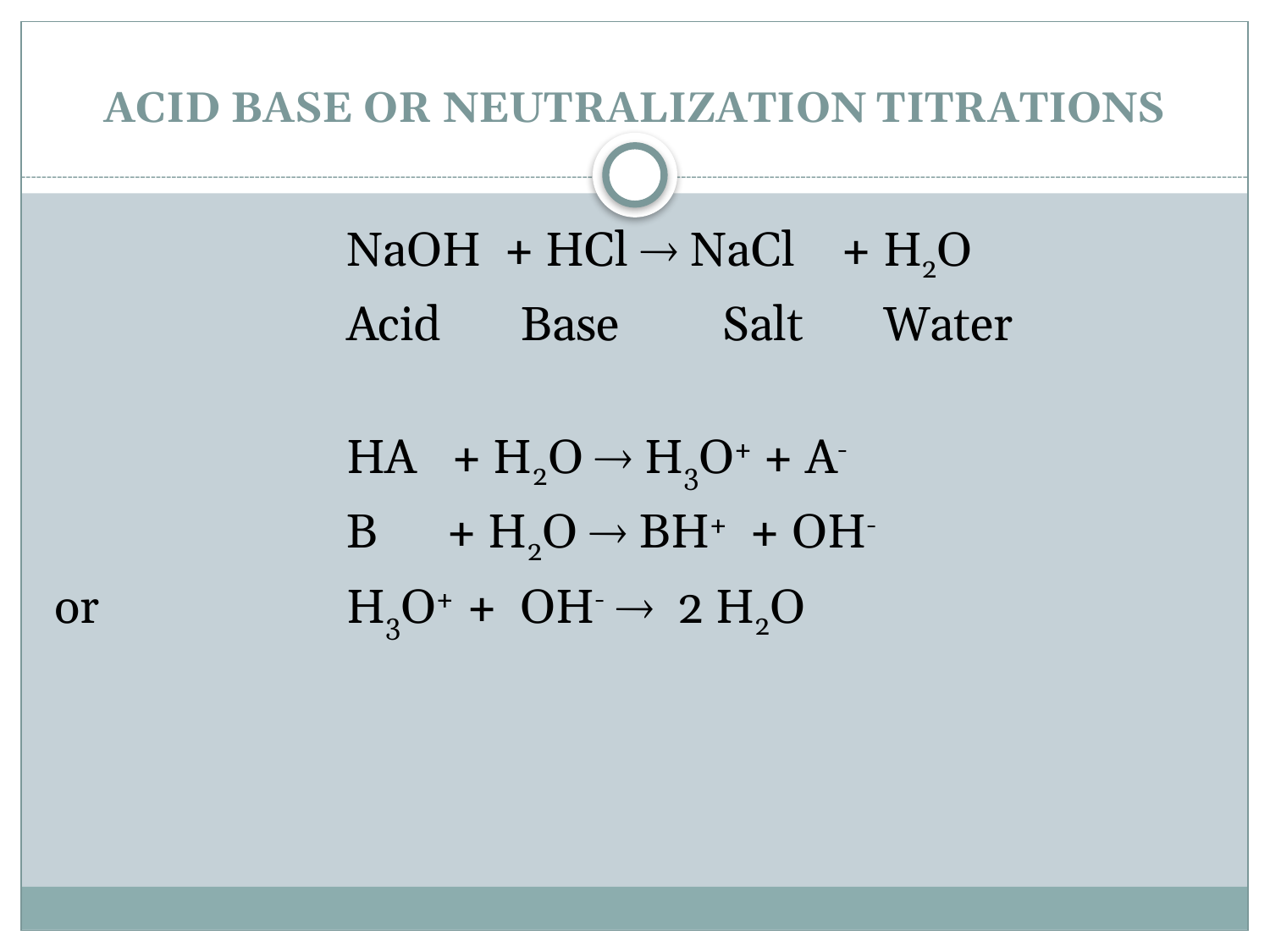

# Acid Base or NEUTRALIZATION titrations
			NaOH  + HCl → NaCl    + H2O
			Acid       Base         Salt       Water

			HA   + H2O → H3O+ + A-
			B      + H2O → BH+  + OH-
or   		H3O+  +  OH- →  2 H2O